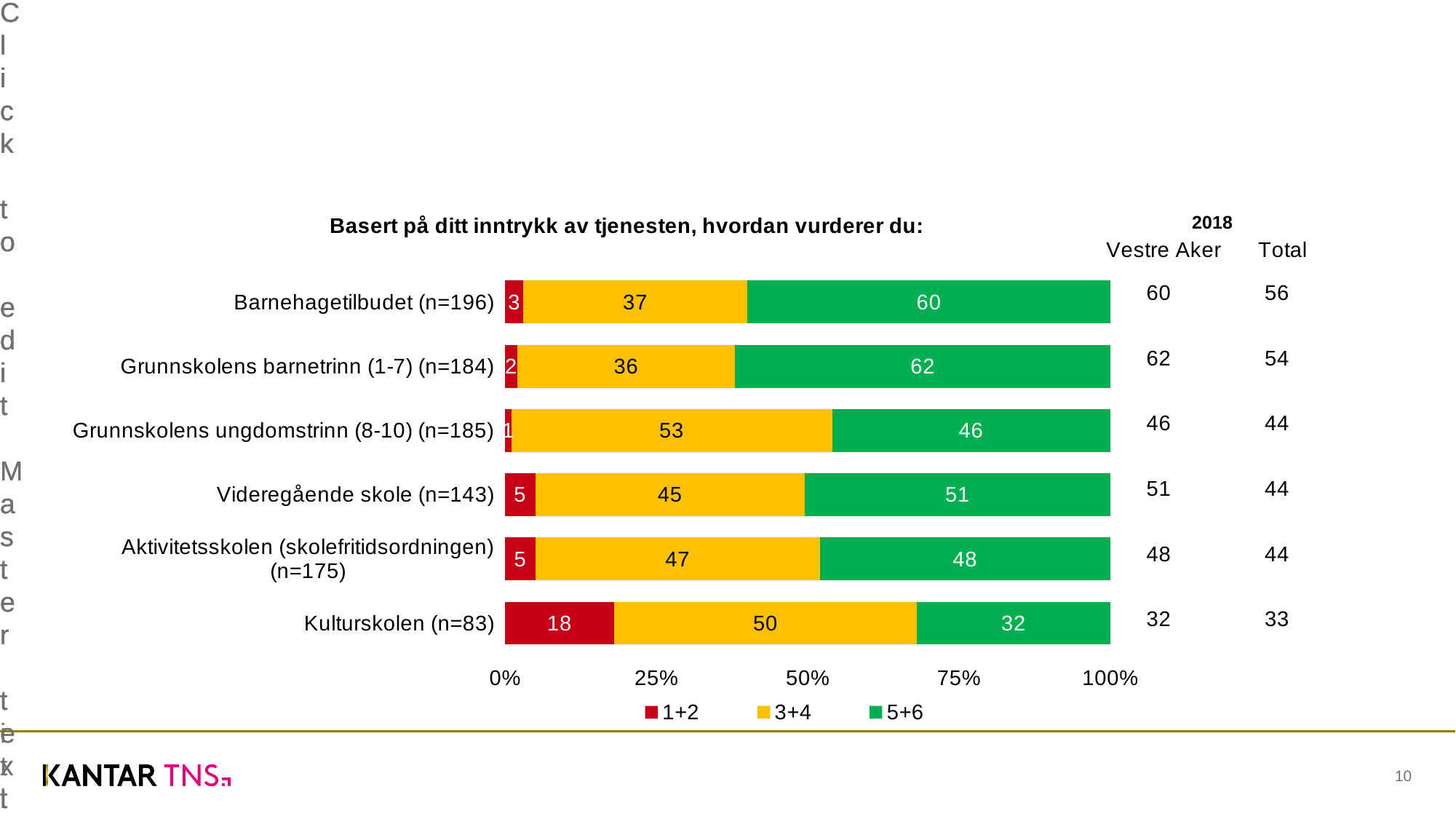

Click to edit Master title style
Click to edit Master text styles
Click to edit Master text styles

### Chart: Basert på ditt inntrykk av tjenesten, hvordan vurderer du:

| Category | 1+2 | 3+4 | 5+6 |
|---|---|---|---|
| Barnehagetilbudet (n=196) | 3.0 | 37.0 | 60.0 |
| Grunnskolens barnetrinn (1-7) (n=184) | 2.0 | 36.0 | 62.0 |
| Grunnskolens ungdomstrinn (8-10) (n=185) | 1.0 | 53.0 | 46.0 |
| Videregående skole (n=143) | 5.0 | 45.0 | 51.0 |
| Aktivitetsskolen (skolefritidsordningen) (n=175) | 5.0 | 47.0 | 48.0 |
| Kulturskolen (n=83) | 18.0 | 50.0 | 32.0 |

### Chart: 2018

| Category | Vestre Aker | Total |
|---|---|---|
| Barnehagetilbudet (n=1489) | 60.0 | 56.0 |
| Grunnskolens barnetrinn (1-7) (n=1326) | 62.0 | 54.0 |
| Grunnskolens ungdomstrinn (8-10) (n=1093) | 46.0 | 44.0 |
| Videregående skole (n=917) | 51.0 | 44.0 |
| Aktivitetsskolen (skolefritidsordningen) (n=953) | 48.0 | 44.0 |
| Kulturskolen (n=435) | 32.0 | 33.0 |
10